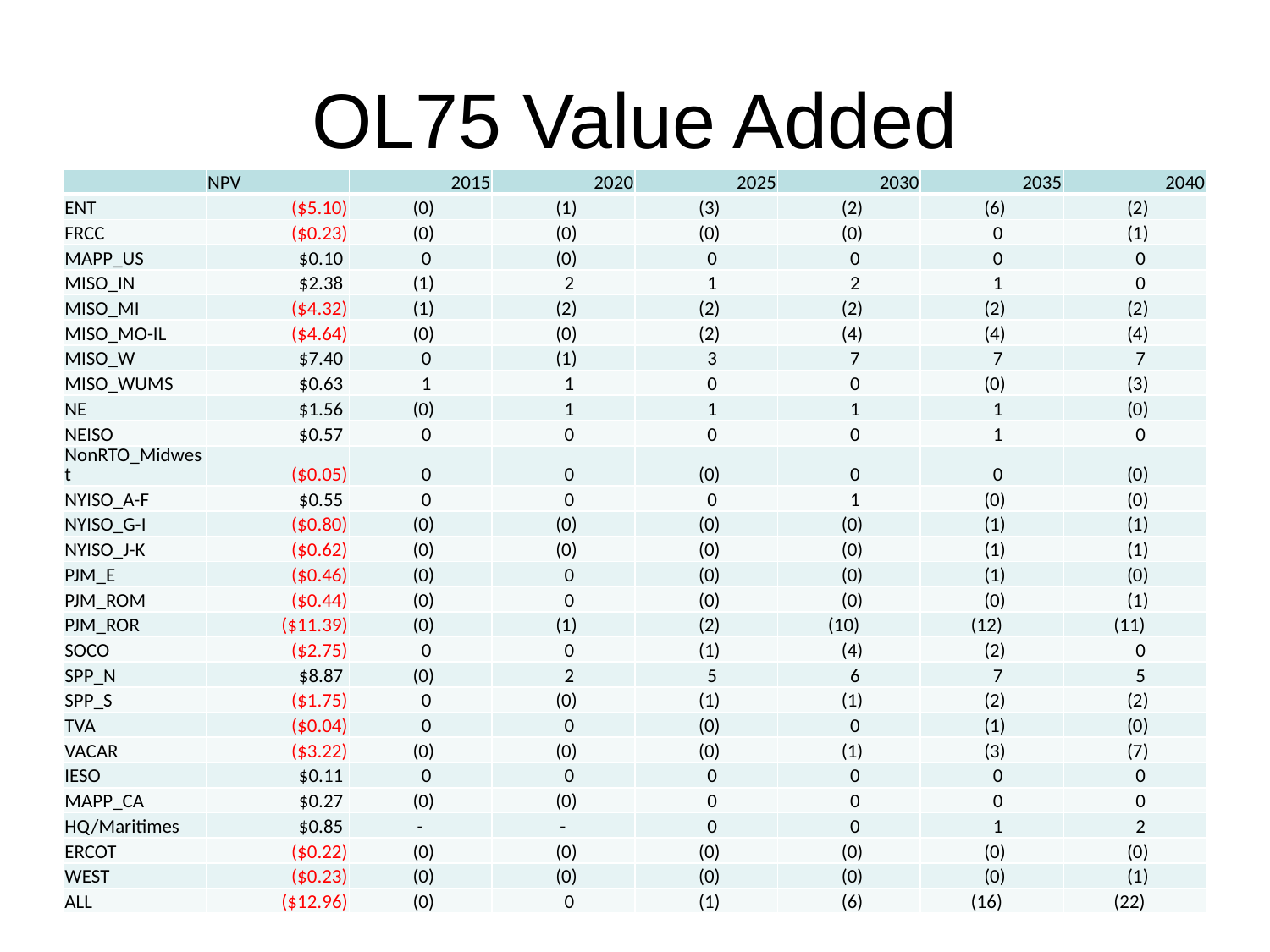

# OL75 Value Added
|  | NPV | 2015 | 2020 | 2025 | 2030 | 2035 | 2040 |
| --- | --- | --- | --- | --- | --- | --- | --- |
| ENT | ($5.10) | (0) | (1) | (3) | (2) | (6) | (2) |
| FRCC | ($0.23) | (0) | (0) | (0) | (0) | 0 | (1) |
| MAPP\_US | $0.10 | 0 | (0) | 0 | 0 | 0 | 0 |
| MISO\_IN | $2.38 | (1) | 2 | 1 | 2 | 1 | 0 |
| MISO\_MI | ($4.32) | (1) | (2) | (2) | (2) | (2) | (2) |
| MISO\_MO-IL | ($4.64) | (0) | (0) | (2) | (4) | (4) | (4) |
| MISO\_W | $7.40 | 0 | (1) | 3 | 7 | 7 | 7 |
| MISO\_WUMS | $0.63 | 1 | 1 | 0 | 0 | (0) | (3) |
| NE | $1.56 | (0) | 1 | 1 | 1 | 1 | (0) |
| NEISO | $0.57 | 0 | 0 | 0 | 0 | 1 | 0 |
| NonRTO\_Midwest | ($0.05) | 0 | 0 | (0) | 0 | 0 | (0) |
| NYISO\_A-F | $0.55 | 0 | 0 | 0 | 1 | (0) | (0) |
| NYISO\_G-I | ($0.80) | (0) | (0) | (0) | (0) | (1) | (1) |
| NYISO\_J-K | ($0.62) | (0) | (0) | (0) | (0) | (1) | (1) |
| PJM\_E | ($0.46) | (0) | 0 | (0) | (0) | (1) | (0) |
| PJM\_ROM | ($0.44) | (0) | 0 | (0) | (0) | (0) | (1) |
| PJM\_ROR | ($11.39) | (0) | (1) | (2) | (10) | (12) | (11) |
| SOCO | ($2.75) | 0 | 0 | (1) | (4) | (2) | 0 |
| SPP\_N | $8.87 | (0) | 2 | 5 | 6 | 7 | 5 |
| SPP\_S | ($1.75) | 0 | (0) | (1) | (1) | (2) | (2) |
| TVA | ($0.04) | 0 | 0 | (0) | 0 | (1) | (0) |
| VACAR | ($3.22) | (0) | (0) | (0) | (1) | (3) | (7) |
| IESO | $0.11 | 0 | 0 | 0 | 0 | 0 | 0 |
| MAPP\_CA | $0.27 | (0) | (0) | 0 | 0 | 0 | 0 |
| HQ/Maritimes | $0.85 | - | - | 0 | 0 | 1 | 2 |
| ERCOT | ($0.22) | (0) | (0) | (0) | (0) | (0) | (0) |
| WEST | ($0.23) | (0) | (0) | (0) | (0) | (0) | (1) |
| ALL | ($12.96) | (0) | 0 | (1) | (6) | (16) | (22) |
11